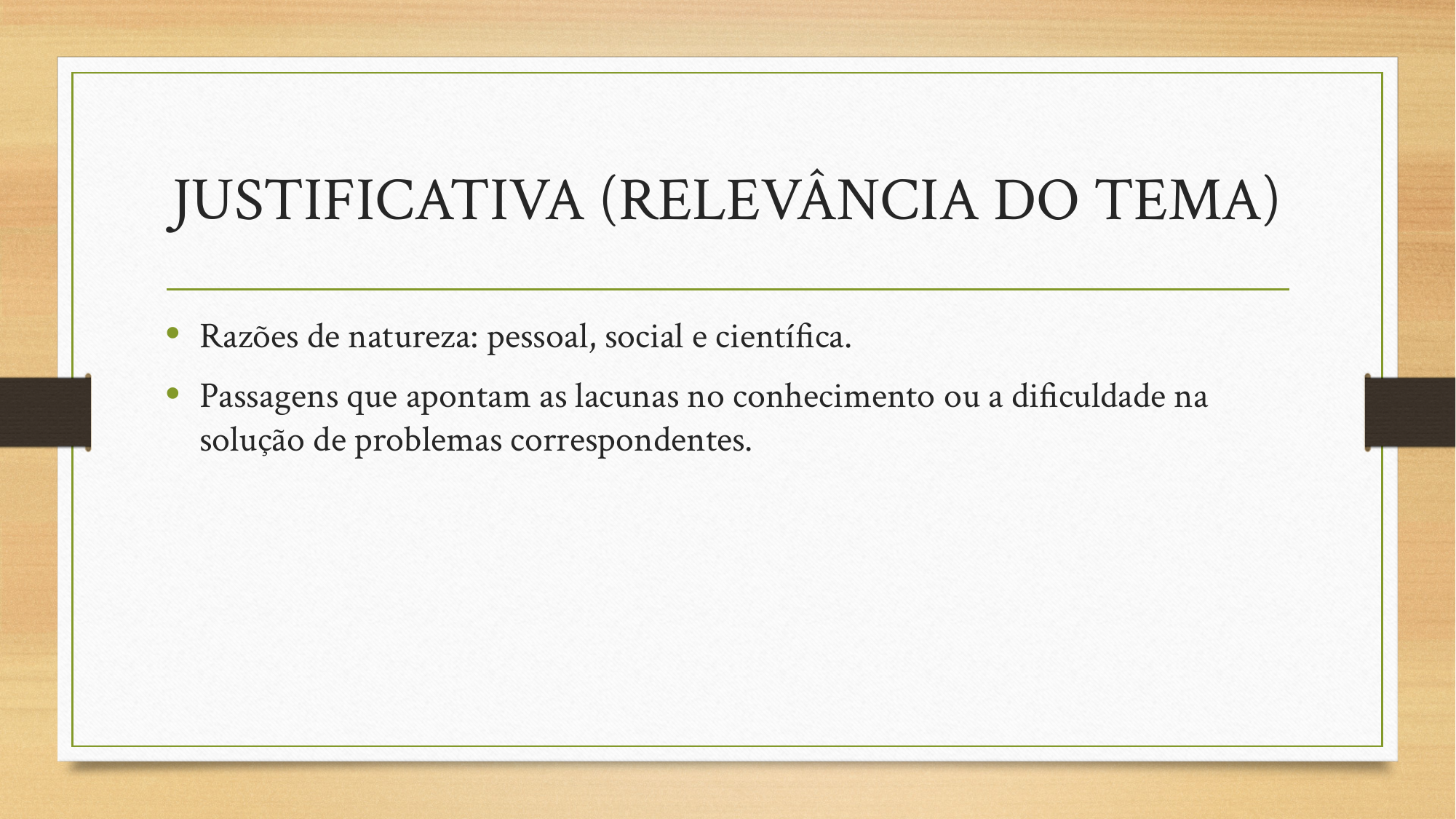

# JUSTIFICATIVA (RELEVÂNCIA DO TEMA)
Razões de natureza: pessoal, social e científica.
Passagens que apontam as lacunas no conhecimento ou a dificuldade na solução de problemas correspondentes.